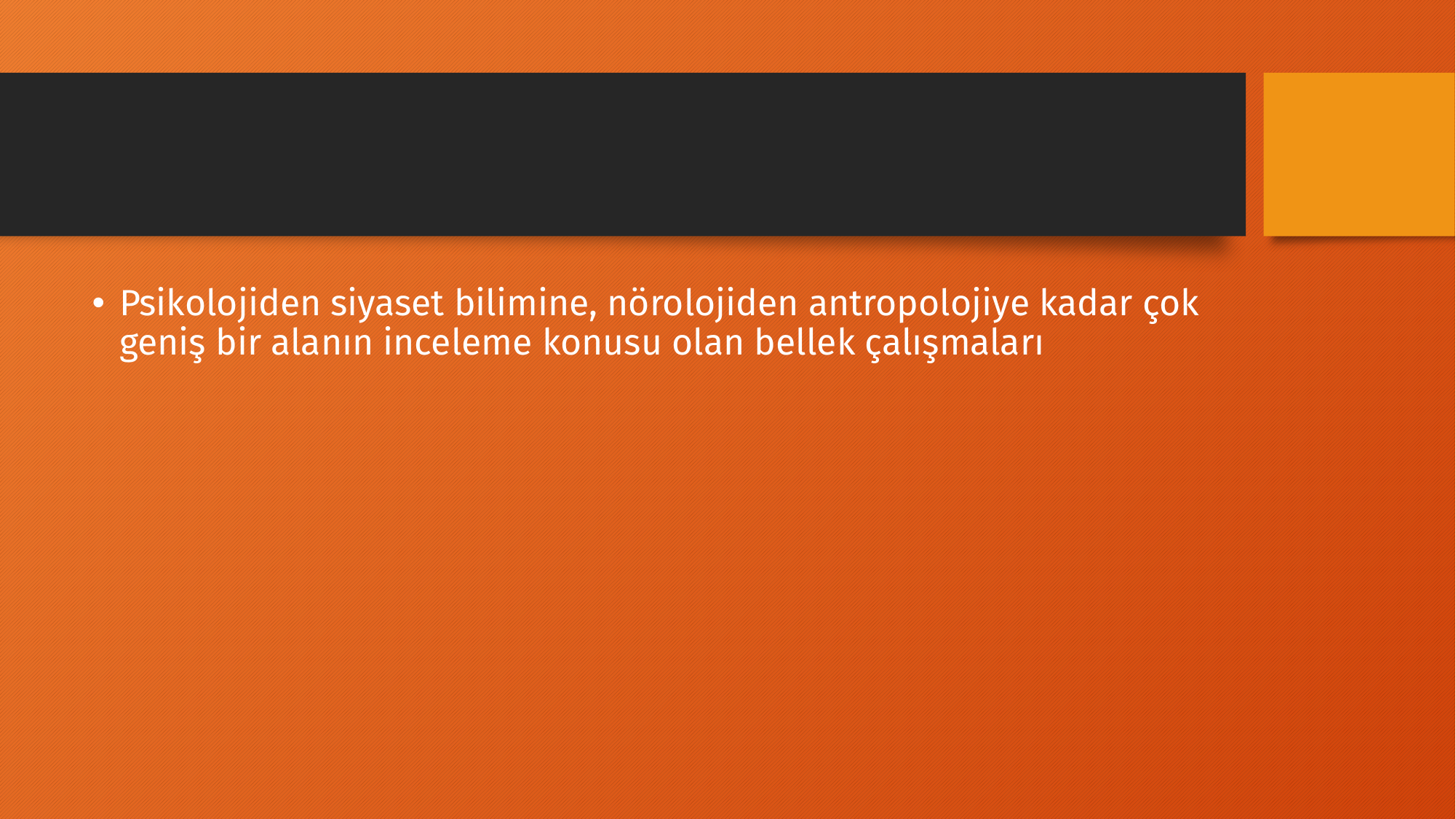

#
Psikolojiden siyaset bilimine, nörolojiden antropolojiye kadar çok geniş bir alanın inceleme konusu olan bellek çalışmaları